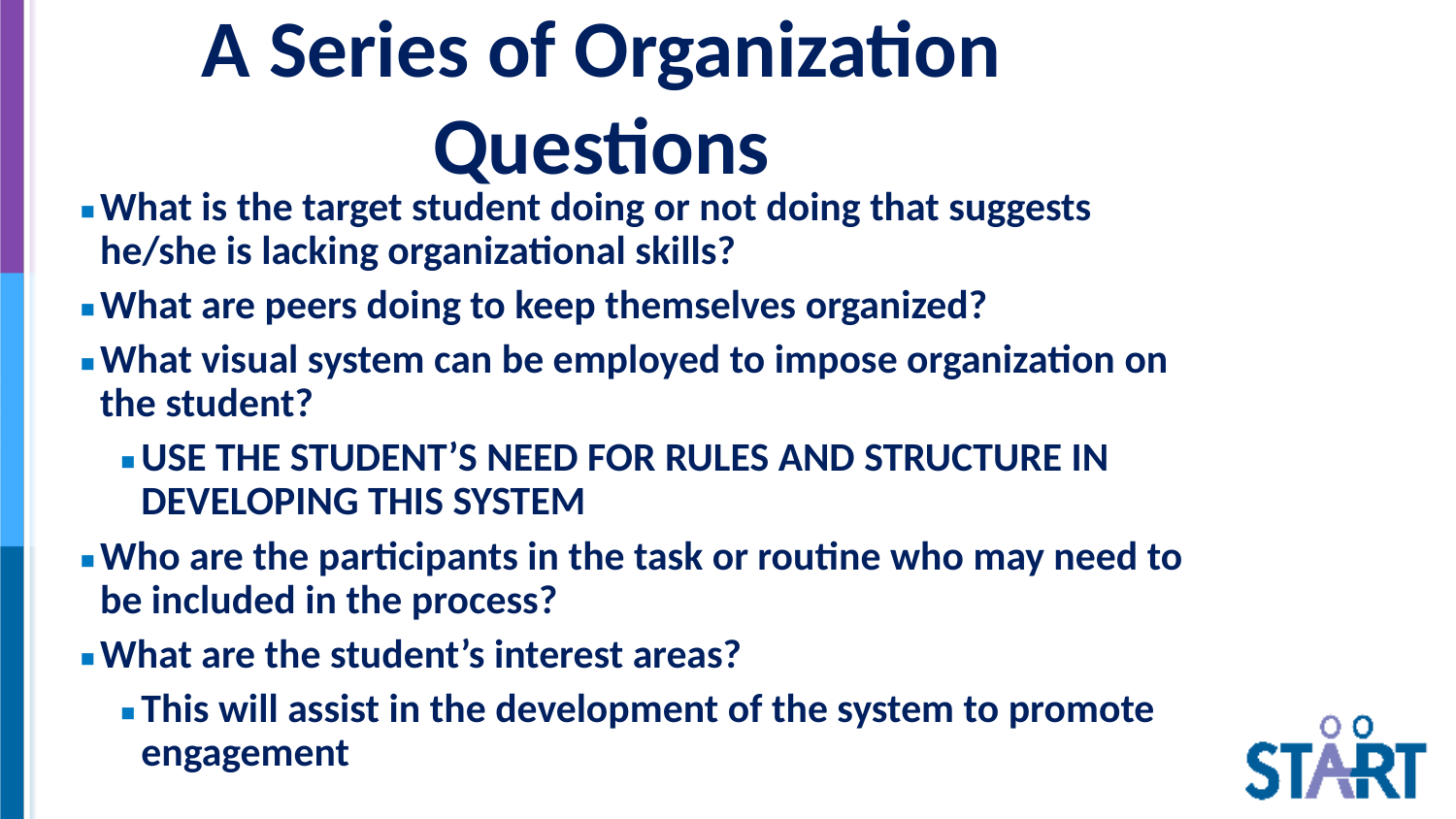

# A Series of Organization Questions
What is the target student doing or not doing that suggests he/she is lacking organizational skills?
What are peers doing to keep themselves organized?
What visual system can be employed to impose organization on the student?
USE THE STUDENT’S NEED FOR RULES AND STRUCTURE IN DEVELOPING THIS SYSTEM
Who are the participants in the task or routine who may need to be included in the process?
What are the student’s interest areas?
This will assist in the development of the system to promote engagement